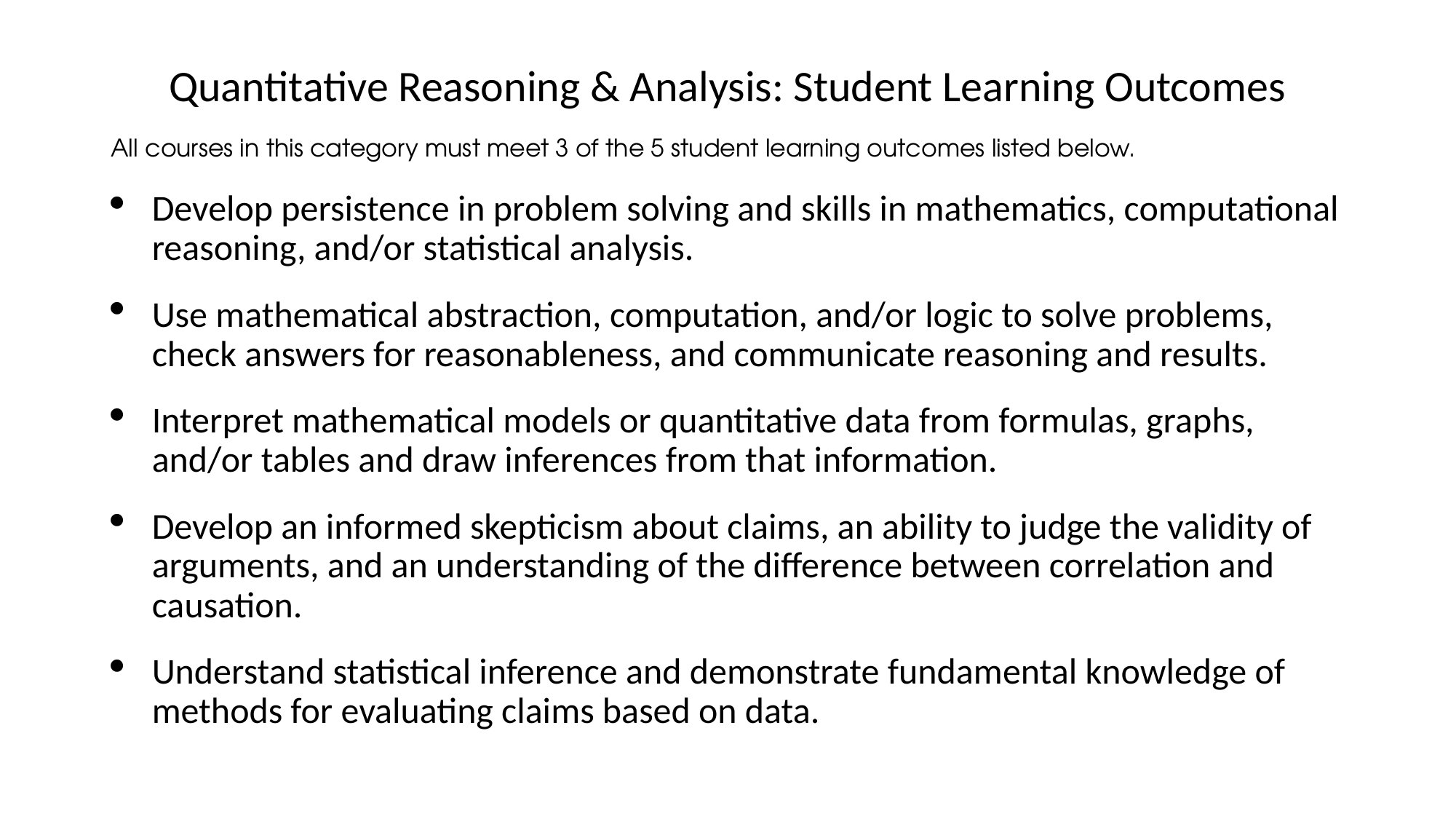

# Quantitative Reasoning & Analysis: Student Learning Outcomes
All courses in this category must meet 3 of the 5 student learning outcomes listed below.
Develop persistence in problem solving and skills in mathematics, computational reasoning, and/or statistical analysis.
Use mathematical abstraction, computation, and/or logic to solve problems, check answers for reasonableness, and communicate reasoning and results.
Interpret mathematical models or quantitative data from formulas, graphs, and/or tables and draw inferences from that information.
Develop an informed skepticism about claims, an ability to judge the validity of arguments, and an understanding of the difference between correlation and causation.
Understand statistical inference and demonstrate fundamental knowledge of methods for evaluating claims based on data.